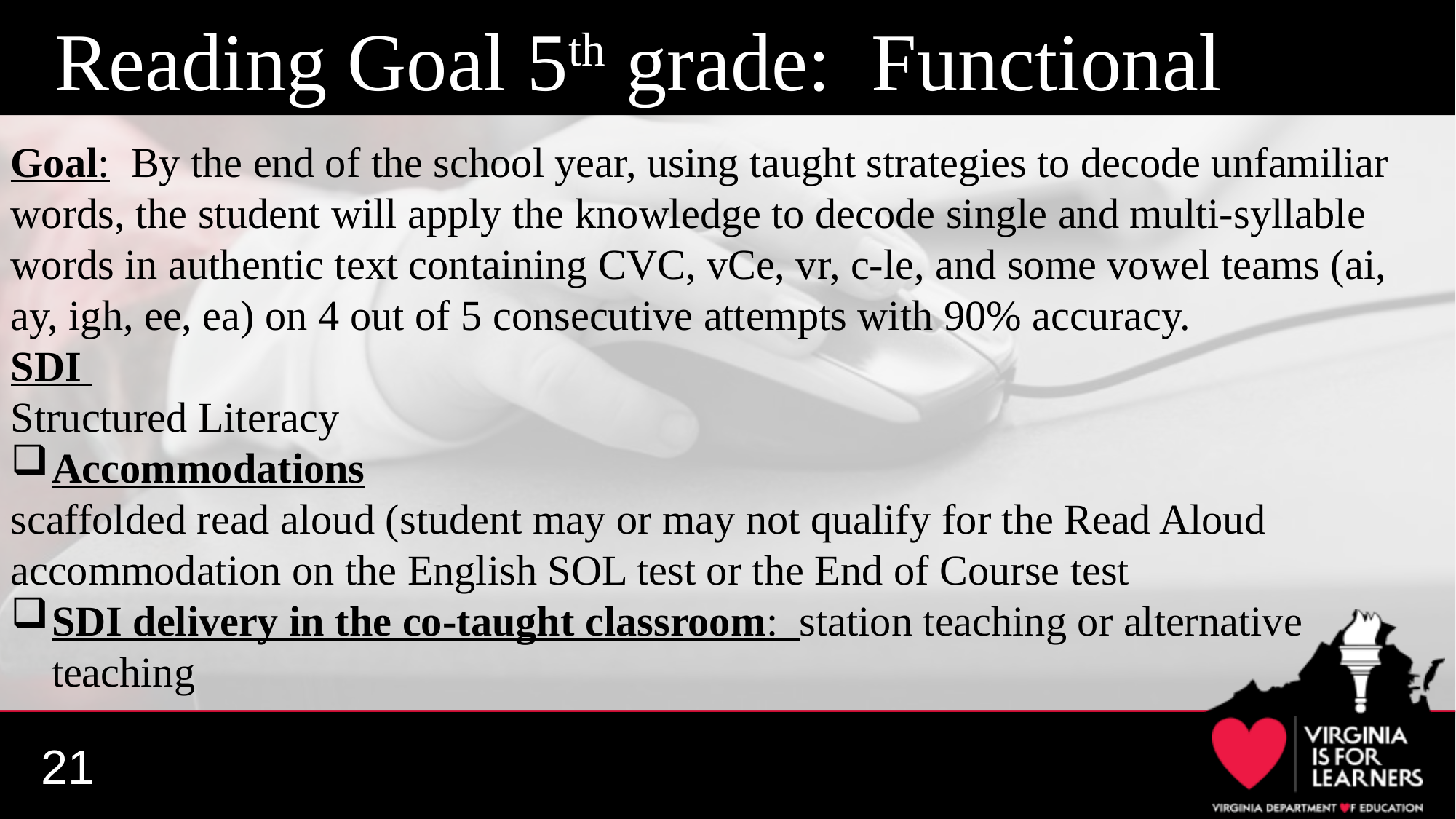

# Reading Goal 5th grade:  Functional
Goal:  By the end of the school year, using taught strategies to decode unfamiliar words, the student will apply the knowledge to decode single and multi-syllable words in authentic text containing CVC, vCe, vr, c-le, and some vowel teams (ai, ay, igh, ee, ea) on 4 out of 5 consecutive attempts with 90% accuracy.
SDI
Structured Literacy
Accommodations
scaffolded read aloud (student may or may not qualify for the Read Aloud accommodation on the English SOL test or the End of Course test
SDI delivery in the co-taught classroom:  station teaching or alternative teaching

SDI Delivery of instruction in the co-taught classroom